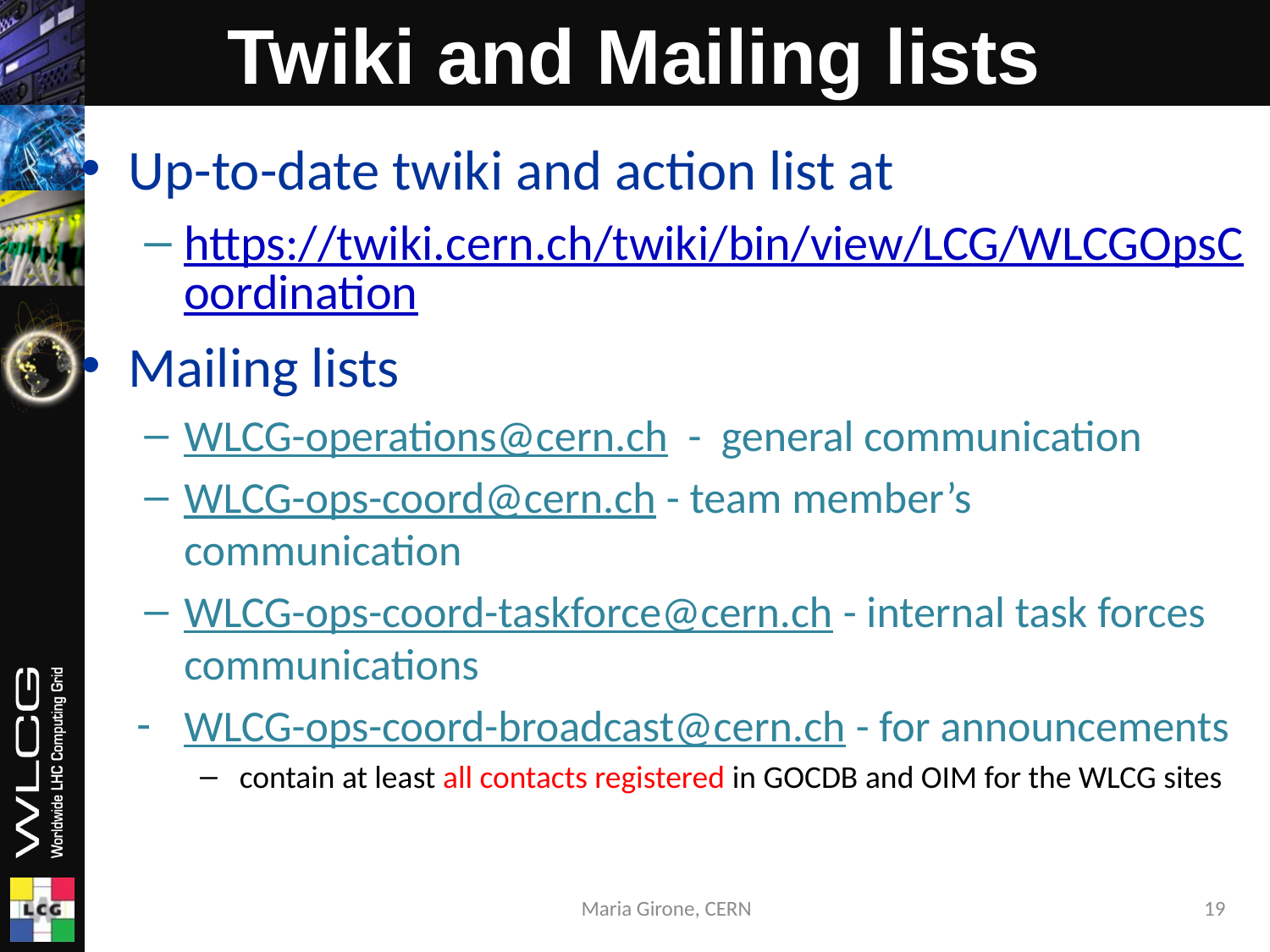

# Twiki and Mailing lists
Up-to-date twiki and action list at
https://twiki.cern.ch/twiki/bin/view/LCG/WLCGOpsCoordination
Mailing lists
WLCG-operations@cern.ch  -  general communication
WLCG-ops-coord@cern.ch - team member’s  communication
WLCG-ops-coord-taskforce@cern.ch - internal task forces communications
WLCG-ops-coord-broadcast@cern.ch - for announcements
contain at least all contacts registered in GOCDB and OIM for the WLCG sites

Maria Girone, CERN
19